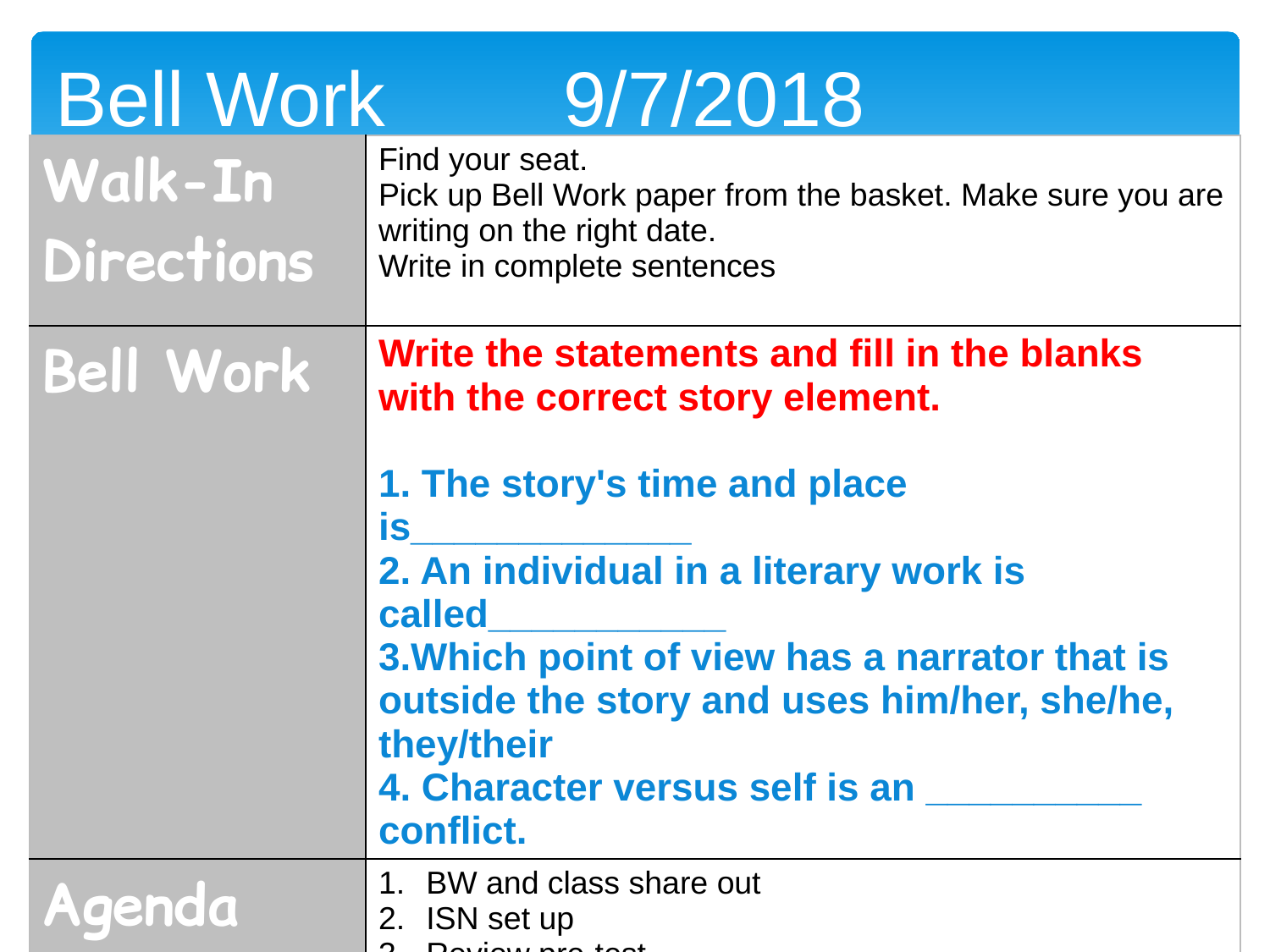

Bell Work       	9/7/2018
| Walk-In Directions | Find your seat. Pick up Bell Work paper from the basket. Make sure you are writing on the right date. Write in complete sentences |
| --- | --- |
| Bell Work | Write the statements and fill in the blanks with the correct story element. 1. The story's time and place is\_\_\_\_\_\_\_\_\_\_\_\_\_ 2. An individual in a literary work is called\_\_\_\_\_\_\_\_\_\_\_ 3.Which point of view has a narrator that is outside the story and uses him/her, she/he, they/their 4. Character versus self is an \_\_\_\_\_\_\_\_\_\_ conflict. |
| Agenda | BW and class share out ISN set up Review pre-test |
| Homework |  |